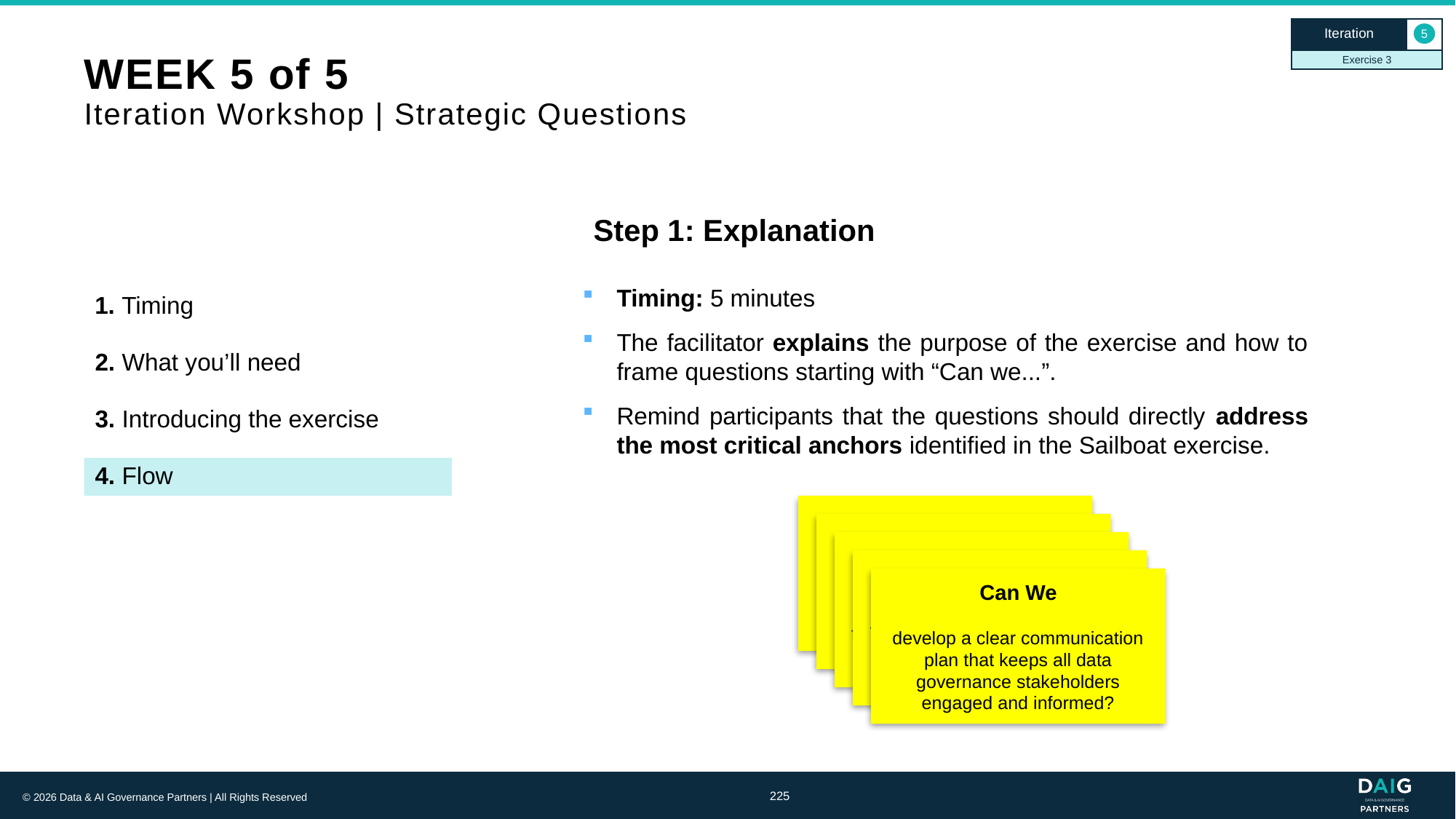

Iteration

5
Exercise 3
# WEEK 5 of 5 Iteration Workshop | Strategic Questions
Step 1: Explanation
Timing: 5 minutes
The facilitator explains the purpose of the exercise and how to frame questions starting with “Can we...”.
Remind participants that the questions should directly address the most critical anchors identified in the Sailboat exercise.
1. Timing
2. What you’ll need
3. Introducing the exercise
4. Flow
Can We

ensure consistent data quality checks for all CDEs across departments?
Can We

streamline the process for reporting and resolving data quality issues within 24 hours?
Can We

implement a business glossary that all stakeholders find easy to use and maintain?
Can We

train all data stewards within the next three months to manage CDEs effectively?
Can We

develop a clear communication plan that keeps all data governance stakeholders engaged and informed?
225
© 2026 Data & AI Governance Partners | All Rights Reserved